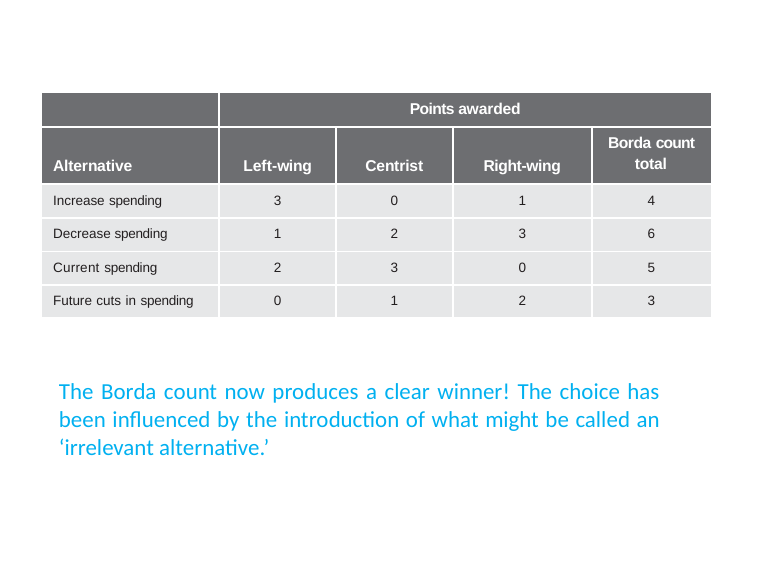

|  | Points awarded |  |  |  |
| --- | --- | --- | --- | --- |
| Alternative | Left-wing | Centrist | Right-wing | Borda count total |
| Increase spending | 3 | 0 | 1 | 4 |
| Decrease spending | 1 | 2 | 3 | 6 |
| Current spending | 2 | 3 | 0 | 5 |
| Future cuts in spending | 0 | 1 | 2 | 3 |
The Borda count now produces a clear winner! The choice has been influenced by the introduction of what might be called an ‘irrelevant alternative.’